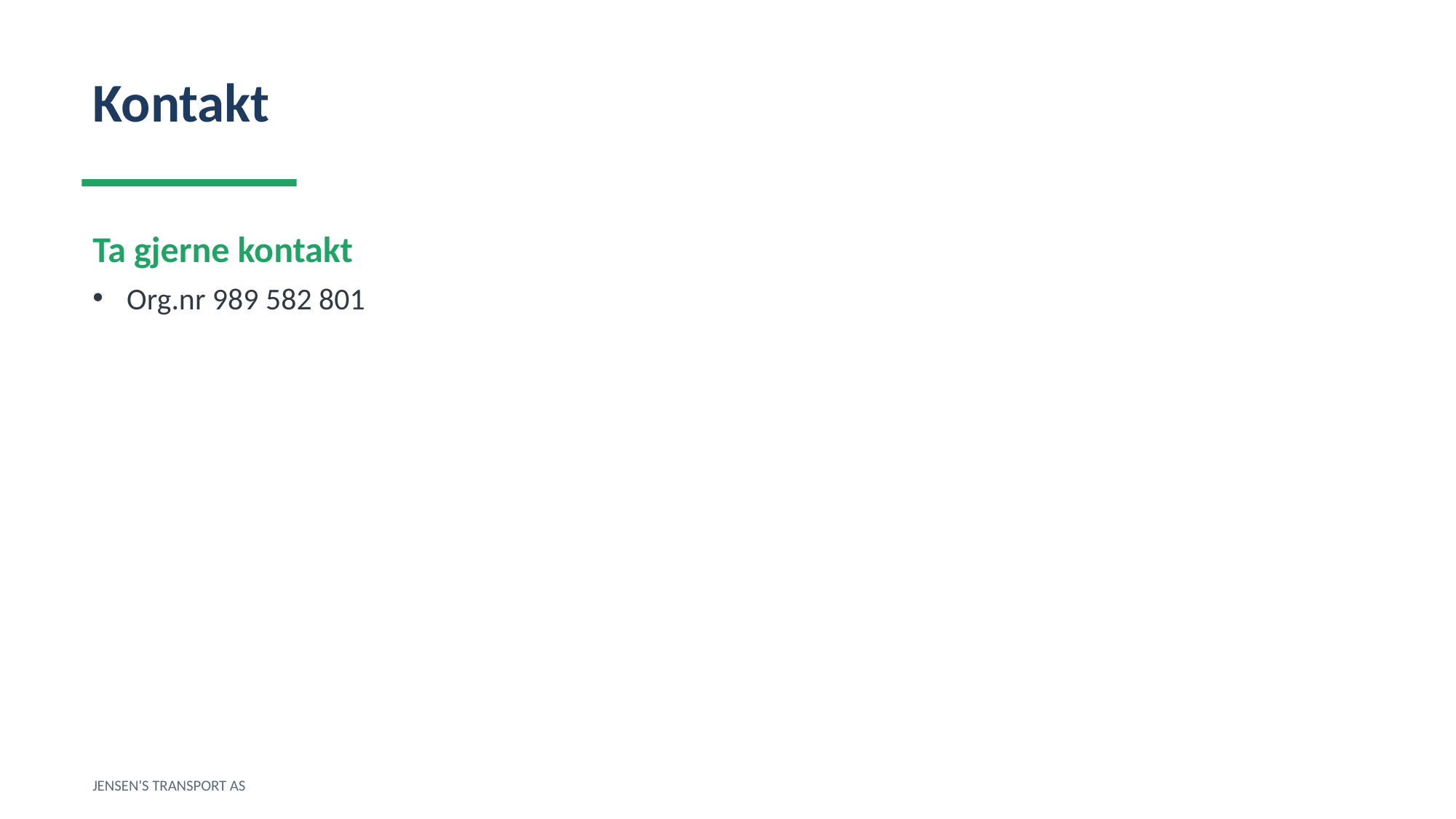

Kontakt

Ta gjerne kontakt
Org.nr 989 582 801
JENSEN'S TRANSPORT AS